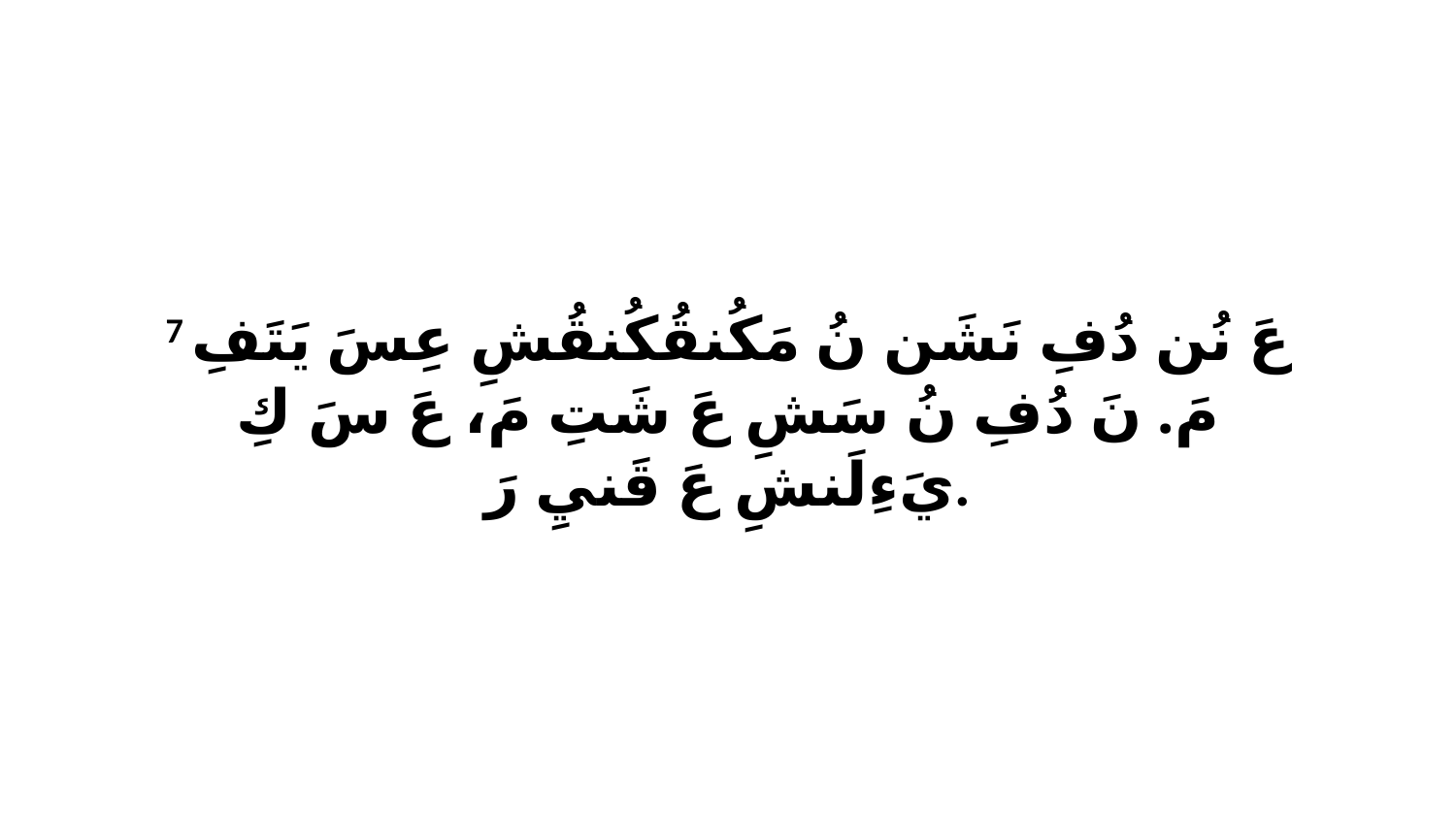

7 عَ نُن دُفِ نَشَن نُ مَكُنقُكُنقُشِ عِسَ يَتَفِ مَ. نَ دُفِ نُ سَشِ عَ شَتِ مَ، عَ سَ كِ يَءِلَنشِ عَ قَنيِ رَ.